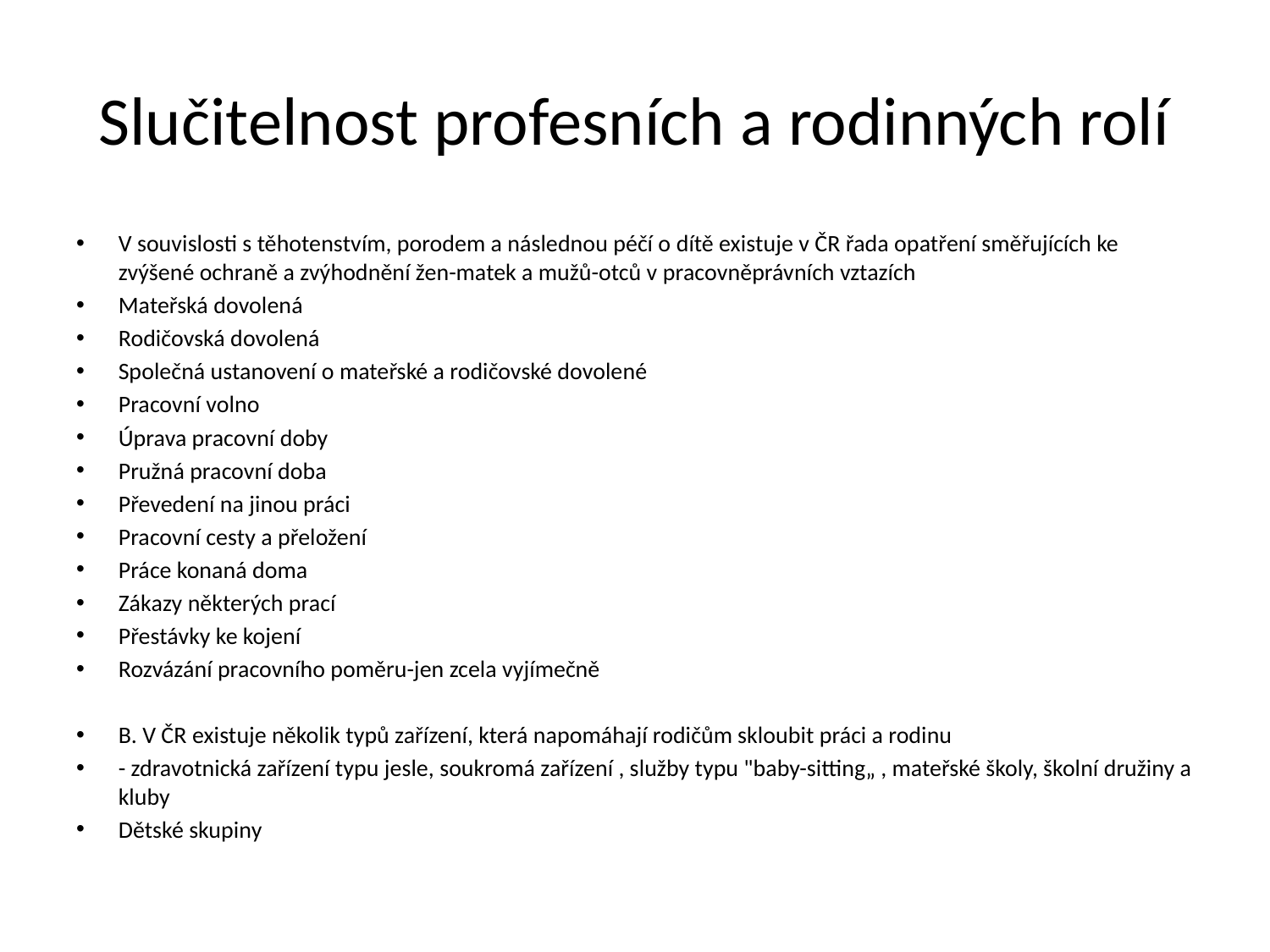

# Slučitelnost profesních a rodinných rolí
V souvislosti s těhotenstvím, porodem a následnou péčí o dítě existuje v ČR řada opatření směřujících ke zvýšené ochraně a zvýhodnění žen-matek a mužů-otců v pracovněprávních vztazích
Mateřská dovolená
Rodičovská dovolená
Společná ustanovení o mateřské a rodičovské dovolené
Pracovní volno
Úprava pracovní doby
Pružná pracovní doba
Převedení na jinou práci
Pracovní cesty a přeložení
Práce konaná doma
Zákazy některých prací
Přestávky ke kojení
Rozvázání pracovního poměru-jen zcela vyjímečně

B. V ČR existuje několik typů zařízení, která napomáhají rodičům skloubit práci a rodinu
- zdravotnická zařízení typu jesle, soukromá zařízení , služby typu "baby-sitting„ , mateřské školy, školní družiny a kluby
Dětské skupiny